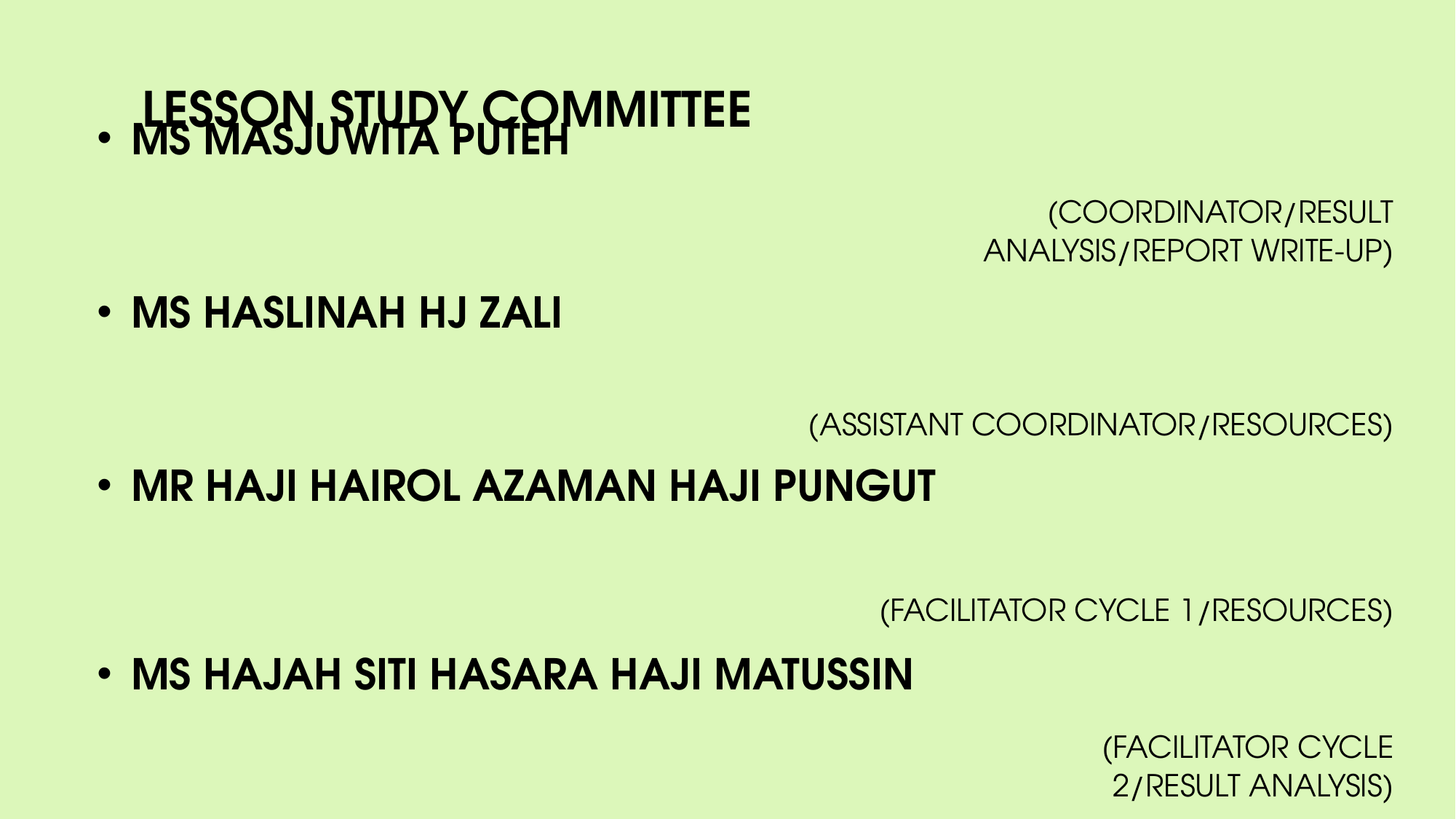

# LESSON STUDY COMMITTEE
MS MASJUWITA PUTEH
								(COORDINATOR/RESULT ANALYSIS/REPORT WRITE-UP)
MS HASLINAH HJ ZALI
											(ASSISTANT COORDINATOR/RESOURCES)
MR HAJI HAIROL AZAMAN HAJI PUNGUT
												(FACILITATOR CYCLE 1/RESOURCES)
MS HAJAH SITI HASARA HAJI MATUSSIN
									(FACILITATOR CYCLE 2/RESULT ANALYSIS)